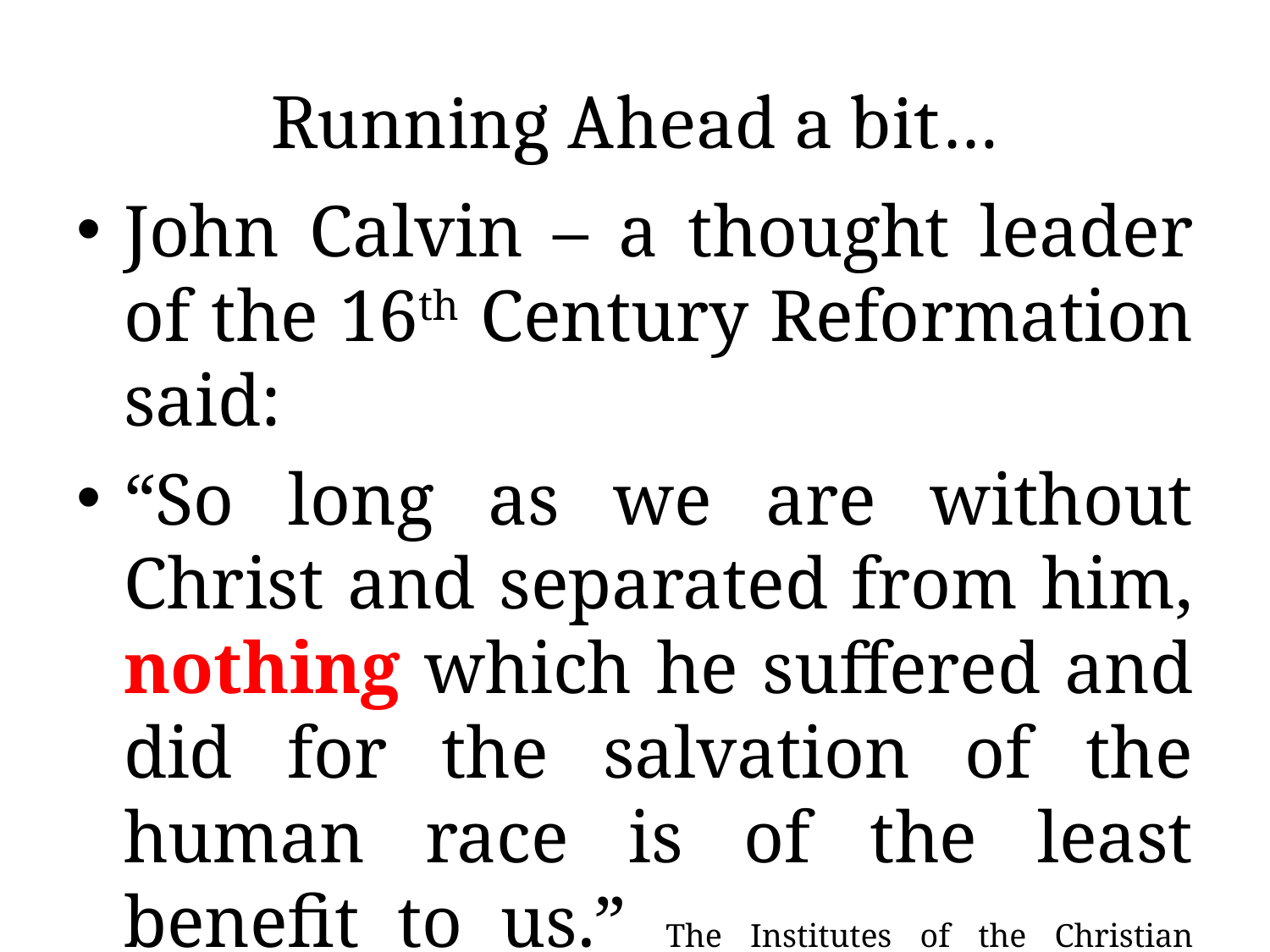

# Running Ahead a bit…
John Calvin – a thought leader of the 16th Century Reformation said:
“So long as we are without Christ and separated from him, nothing which he suffered and did for the salvation of the human race is of the least benefit to us.” The Institutes of the Christian Religion, bk. 3, ch.1, par. 1